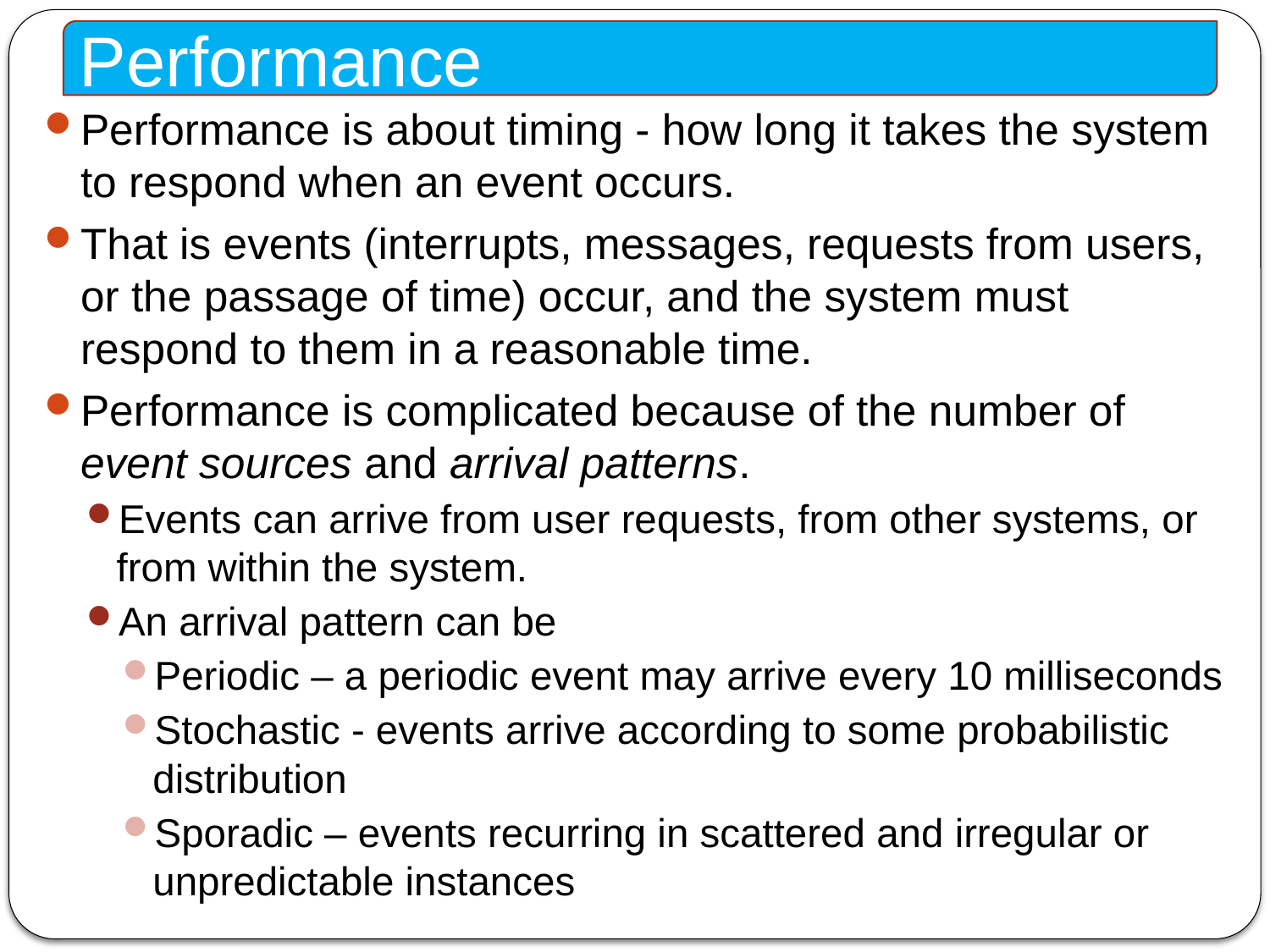

Performance
Performance is about timing - how long it takes the system to respond when an event occurs.
That is events (interrupts, messages, requests from users, or the passage of time) occur, and the system must respond to them in a reasonable time.
Performance is complicated because of the number of event sources and arrival patterns.
Events can arrive from user requests, from other systems, or from within the system.
An arrival pattern can be
Periodic – a periodic event may arrive every 10 milliseconds
Stochastic - events arrive according to some probabilistic distribution
Sporadic – events recurring in scattered and irregular or unpredictable instances